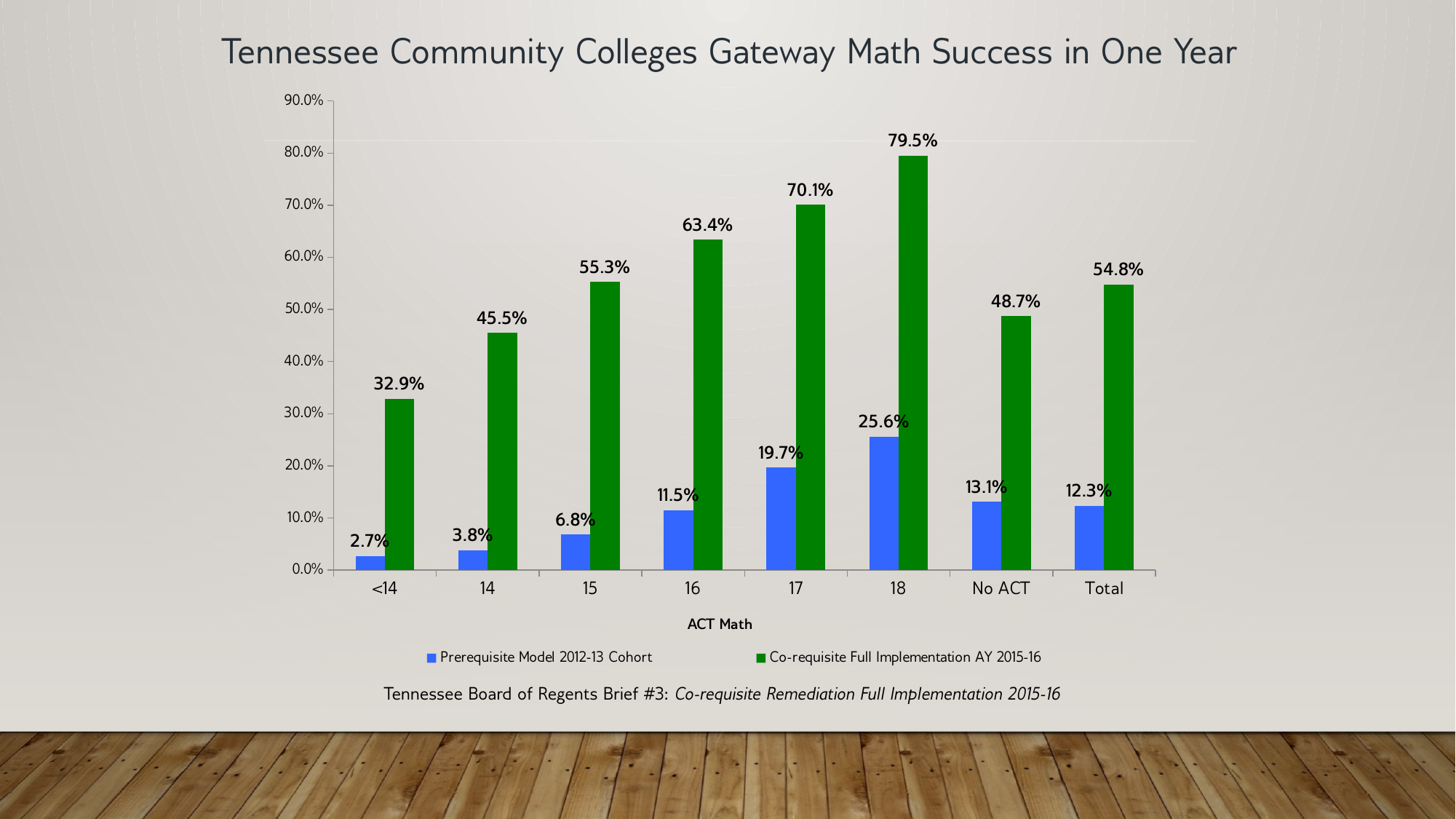

### Chart

| Category | Prerequisite Model 2012-13 Cohort | Co-requisite Full Implementation AY 2015-16 |
|---|---|---|
| <14 | 0.027 | 0.329 |
| 14 | 0.038 | 0.455 |
| 15 | 0.068 | 0.553 |
| 16 | 0.115 | 0.634 |
| 17 | 0.197 | 0.701 |
| 18 | 0.256 | 0.795 |
| No ACT | 0.131 | 0.487 |
| Total | 0.123 | 0.548 |
Tennessee Community Colleges Gateway Math Success in One Year

Tennessee Board of Regents Brief #3: Co-requisite Remediation Full Implementation 2015-16